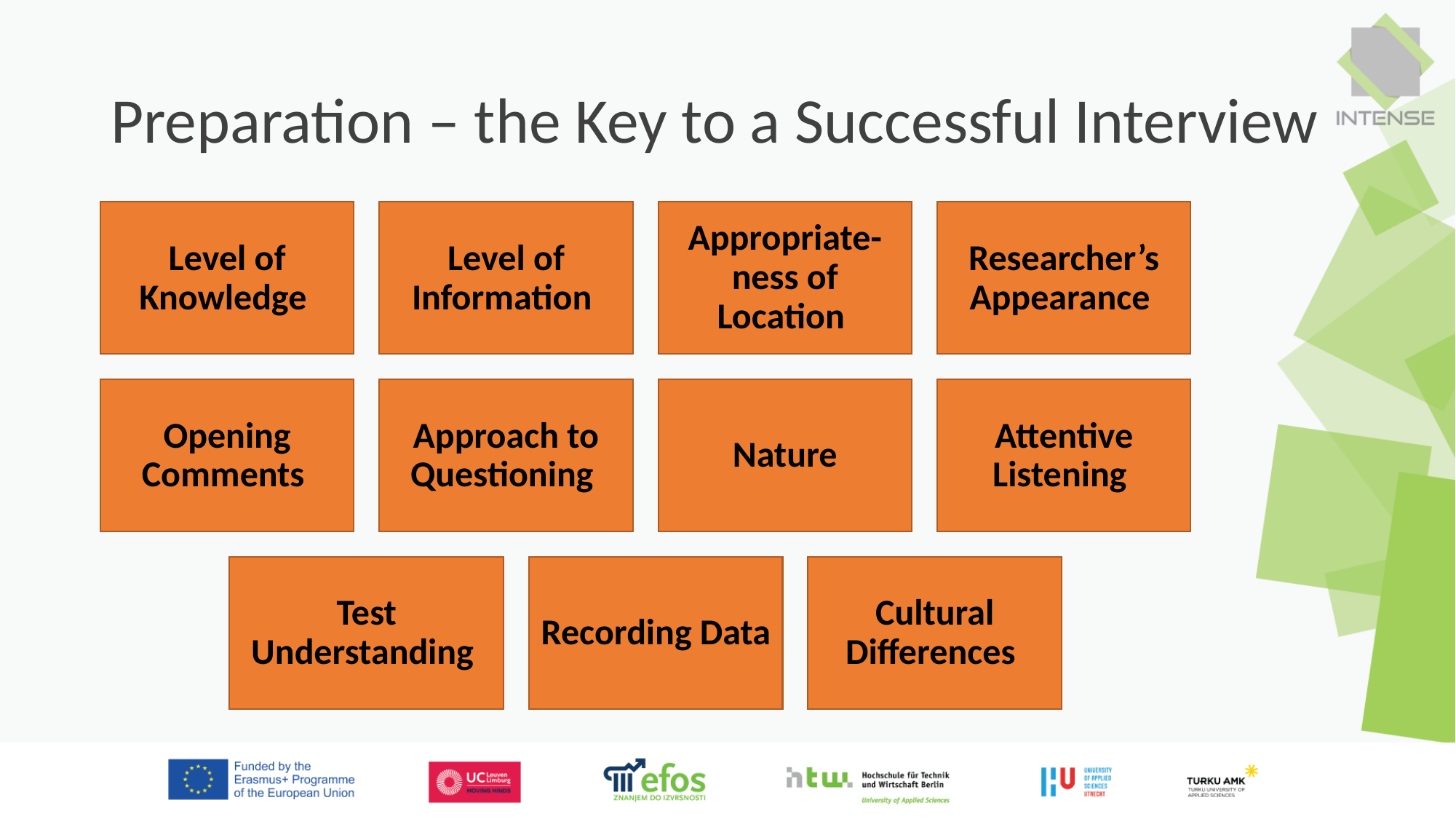

# Preparation – the Key to a Successful Interview
Level of Knowledge
Level of Information
Appropriate-ness of Location
Researcher’s Appearance
Opening Comments
Approach to Questioning
Nature
Attentive Listening
Test Understanding
Recording Data
Cultural Differences